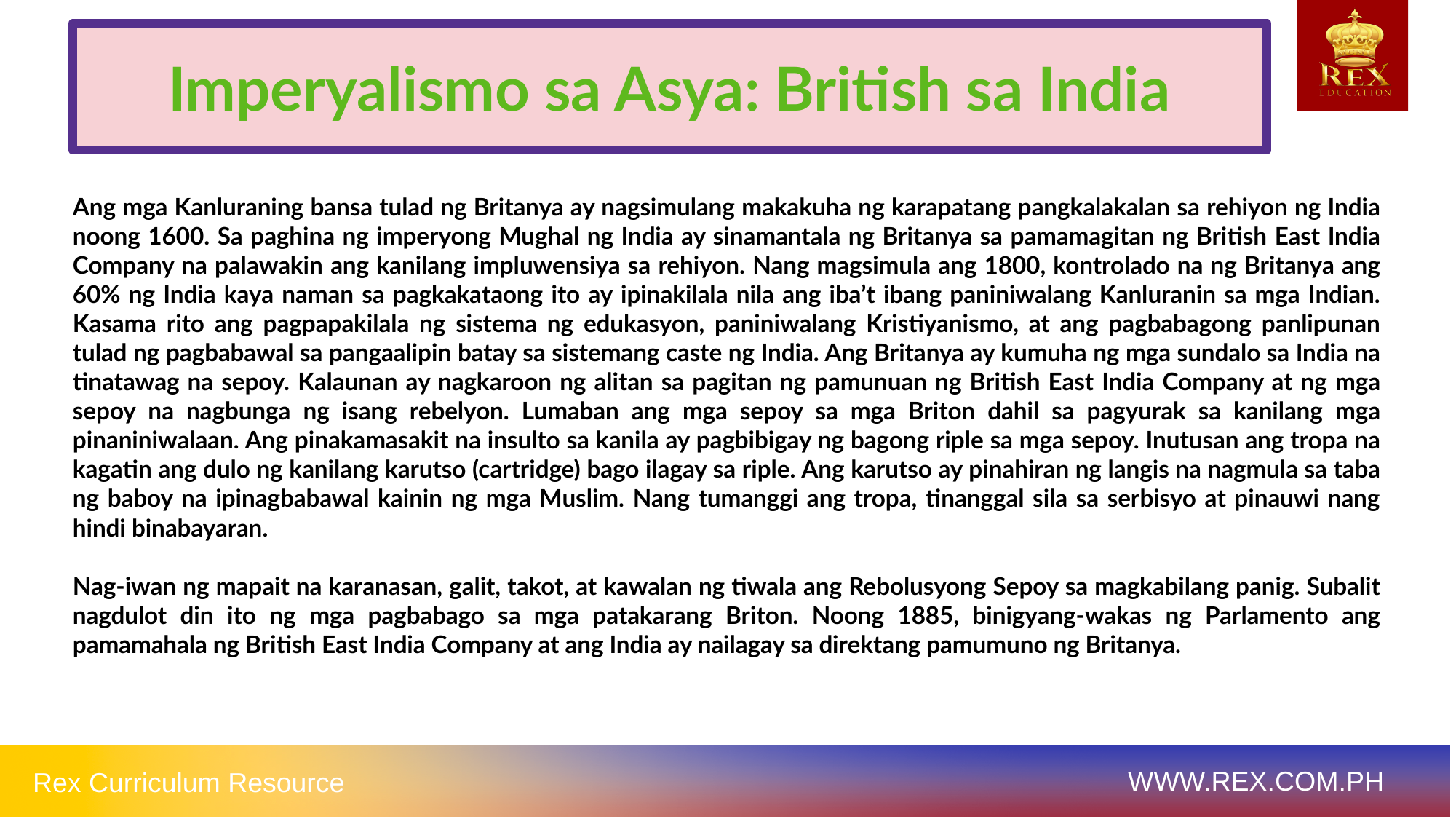

Imperyalismo sa Asya: British sa India
# Ang mga Kanluraning bansa tulad ng Britanya ay nagsimulang makakuha ng karapatang pangkalakalan sa rehiyon ng India noong 1600. Sa paghina ng imperyong Mughal ng India ay sinamantala ng Britanya sa pamamagitan ng British East India Company na palawakin ang kanilang impluwensiya sa rehiyon. Nang magsimula ang 1800, kontrolado na ng Britanya ang 60% ng India kaya naman sa pagkakataong ito ay ipinakilala nila ang iba’t ibang paniniwalang Kanluranin sa mga Indian. Kasama rito ang pagpapakilala ng sistema ng edukasyon, paniniwalang Kristiyanismo, at ang pagbabagong panlipunan tulad ng pagbabawal sa pangaalipin batay sa sistemang caste ng India. Ang Britanya ay kumuha ng mga sundalo sa India na tinatawag na sepoy. Kalaunan ay nagkaroon ng alitan sa pagitan ng pamunuan ng British East India Company at ng mga sepoy na nagbunga ng isang rebelyon. Lumaban ang mga sepoy sa mga Briton dahil sa pagyurak sa kanilang mga pinaniniwalaan. Ang pinakamasakit na insulto sa kanila ay pagbibigay ng bagong riple sa mga sepoy. Inutusan ang tropa na kagatin ang dulo ng kanilang karutso (cartridge) bago ilagay sa riple. Ang karutso ay pinahiran ng langis na nagmula sa taba ng baboy na ipinagbabawal kainin ng mga Muslim. Nang tumanggi ang tropa, tinanggal sila sa serbisyo at pinauwi nang hindi binabayaran.

Nag-iwan ng mapait na karanasan, galit, takot, at kawalan ng tiwala ang Rebolusyong Sepoy sa magkabilang panig. Subalit nagdulot din ito ng mga pagbabago sa mga patakarang Briton. Noong 1885, binigyang-wakas ng Parlamento ang pamamahala ng British East India Company at ang India ay nailagay sa direktang pamumuno ng Britanya.